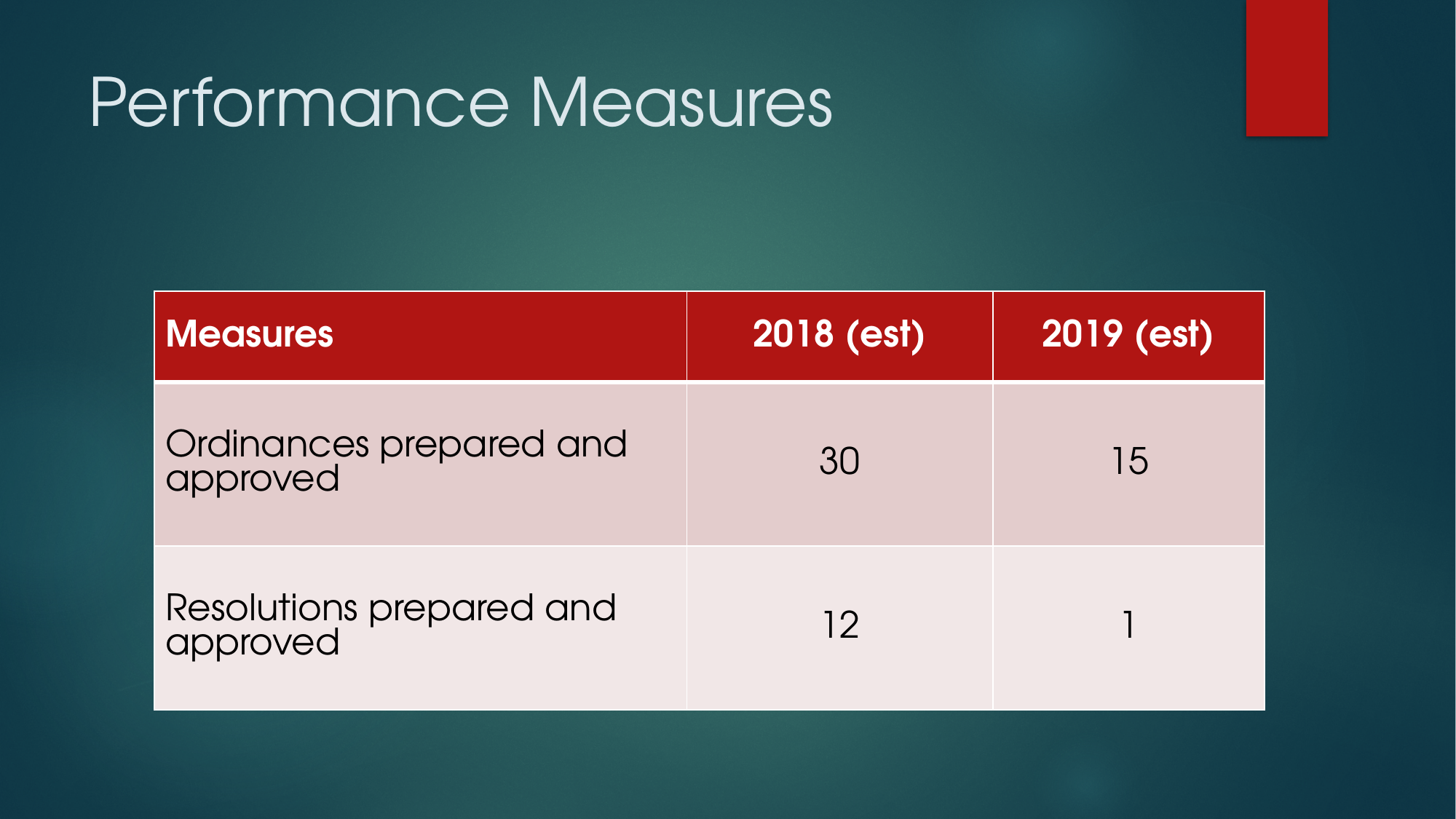

# Performance Measures
| Measures | 2018 (est) | 2019 (est) |
| --- | --- | --- |
| Ordinances prepared and approved | 30 | 15 |
| Resolutions prepared and approved | 12 | 1 |